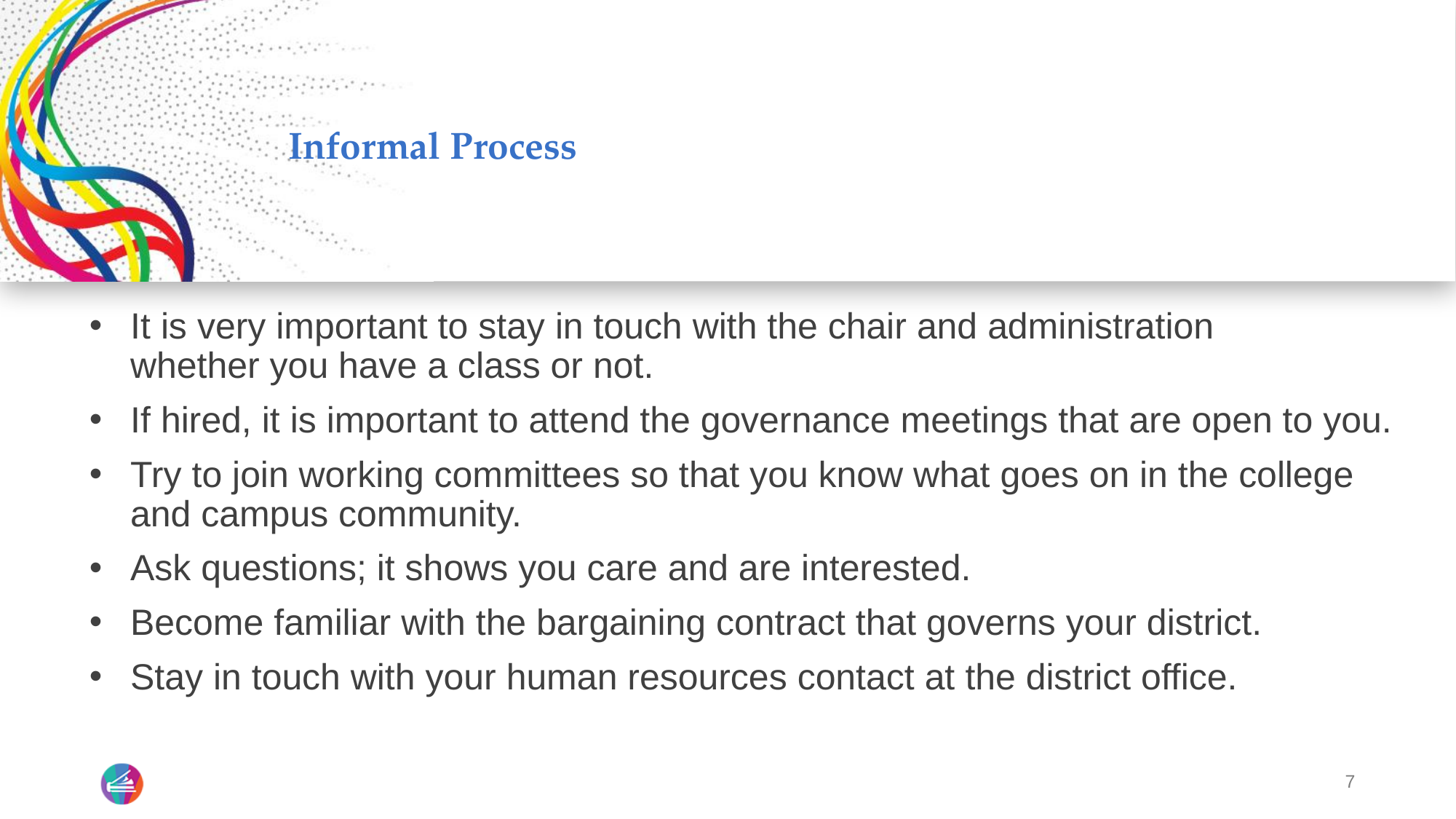

# Informal Process
It is very important to stay in touch with the chair and administration 	whether you have a class or not.
If hired, it is important to attend the governance meetings that are open to you.
Try to join working committees so that you know what goes on in the college and campus community.
Ask questions; it shows you care and are interested.
Become familiar with the bargaining contract that governs your district.
Stay in touch with your human resources contact at the district office.

7